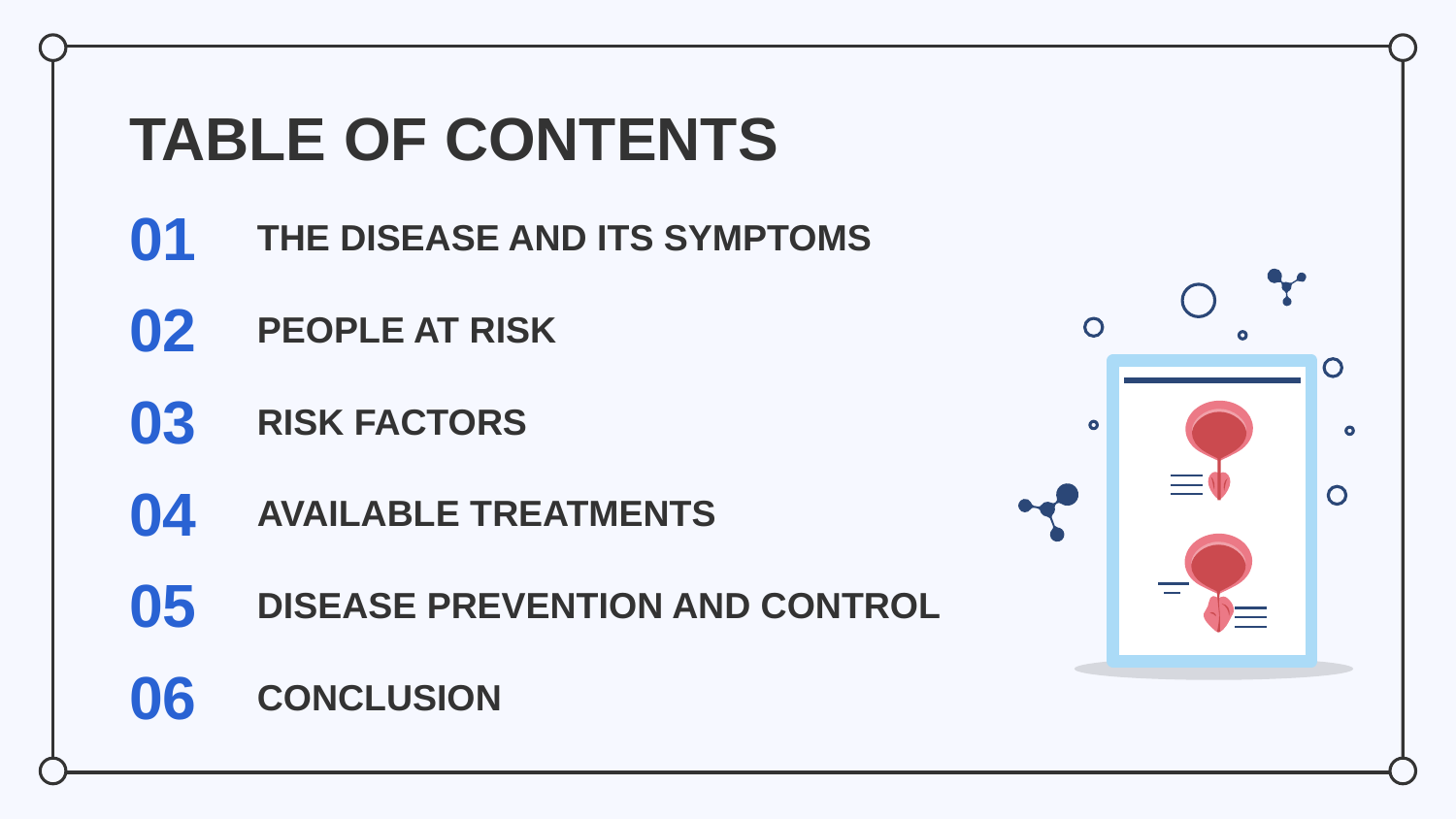

# TABLE OF CONTENTS
01
THE DISEASE AND ITS SYMPTOMS

02
PEOPLE AT RISK
03
RISK FACTORS
04
AVAILABLE TREATMENTS
05
DISEASE PREVENTION AND CONTROL
06
CONCLUSION